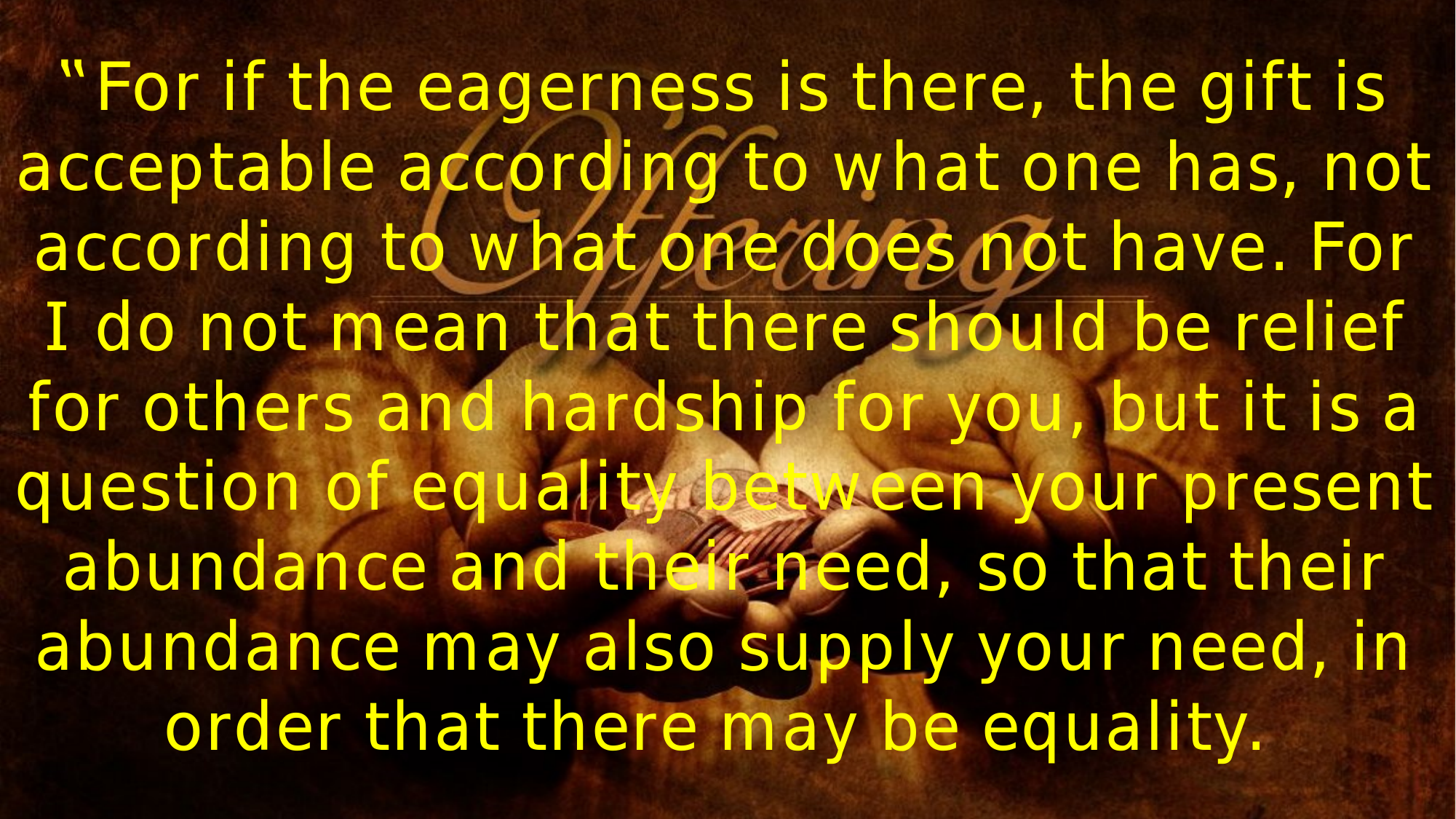

“For if the eagerness is there, the gift is acceptable according to what one has, not according to what one does not have. For I do not mean that there should be relief for others and hardship for you, but it is a question of equality between your present abundance and their need, so that their abundance may also supply your need, in order that there may be equality.